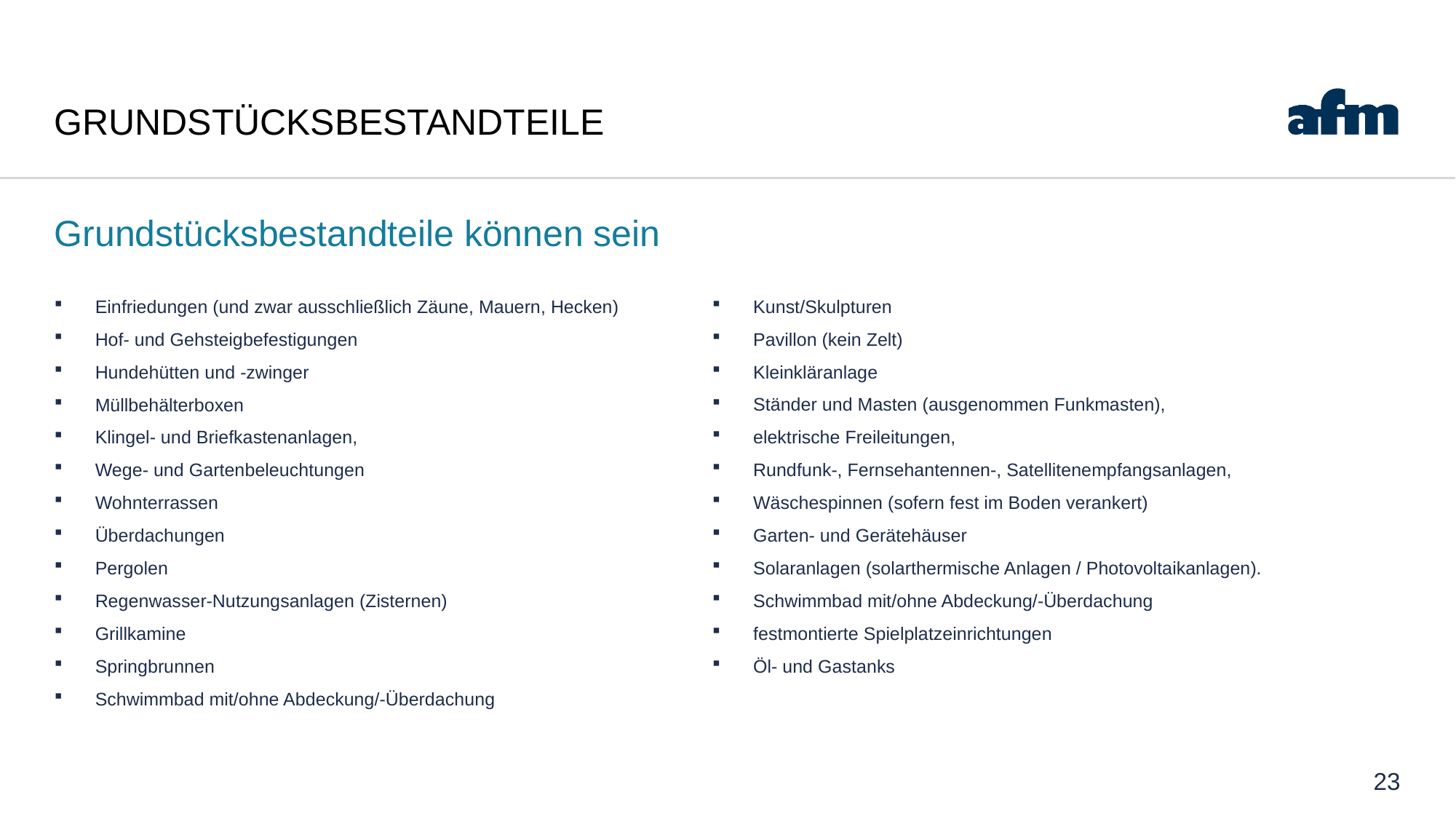

# Grundstücksbestandteile
Grundstücksbestandteile können sein
Einfriedungen (und zwar ausschließlich Zäune, Mauern, Hecken)
Hof- und Gehsteigbefestigungen
Hundehütten und -zwinger
Müllbehälterboxen
Klingel- und Briefkastenanlagen,
Wege- und Gartenbeleuchtungen
Wohnterrassen
Überdachungen
Pergolen
Regenwasser-Nutzungsanlagen (Zisternen)
Grillkamine
Springbrunnen
Schwimmbad mit/ohne Abdeckung/-Überdachung
Kunst/Skulpturen
Pavillon (kein Zelt)
Kleinkläranlage
Ständer und Masten (ausgenommen Funkmasten),
elektrische Freileitungen,
Rundfunk-, Fernsehantennen-, Satellitenempfangsanlagen,
Wäschespinnen (sofern fest im Boden verankert)
Garten- und Gerätehäuser
Solaranlagen (solarthermische Anlagen / Photovoltaikanlagen).
Schwimmbad mit/ohne Abdeckung/-Überdachung
festmontierte Spielplatzeinrichtungen
Öl- und Gastanks
23